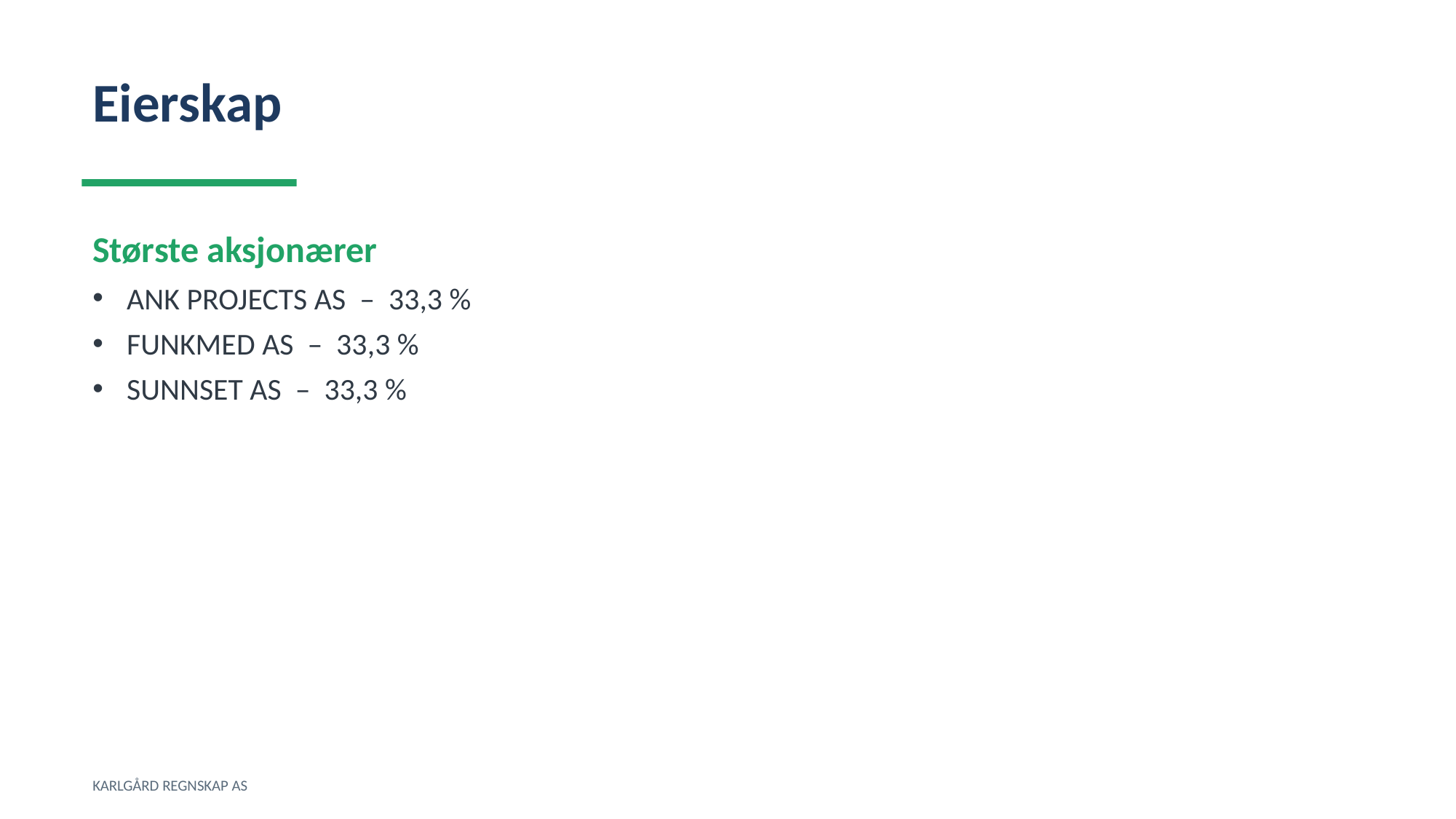

Eierskap

Største aksjonærer
ANK PROJECTS AS  –  33,3 %
FUNKMED AS  –  33,3 %
SUNNSET AS  –  33,3 %
KARLGÅRD REGNSKAP AS